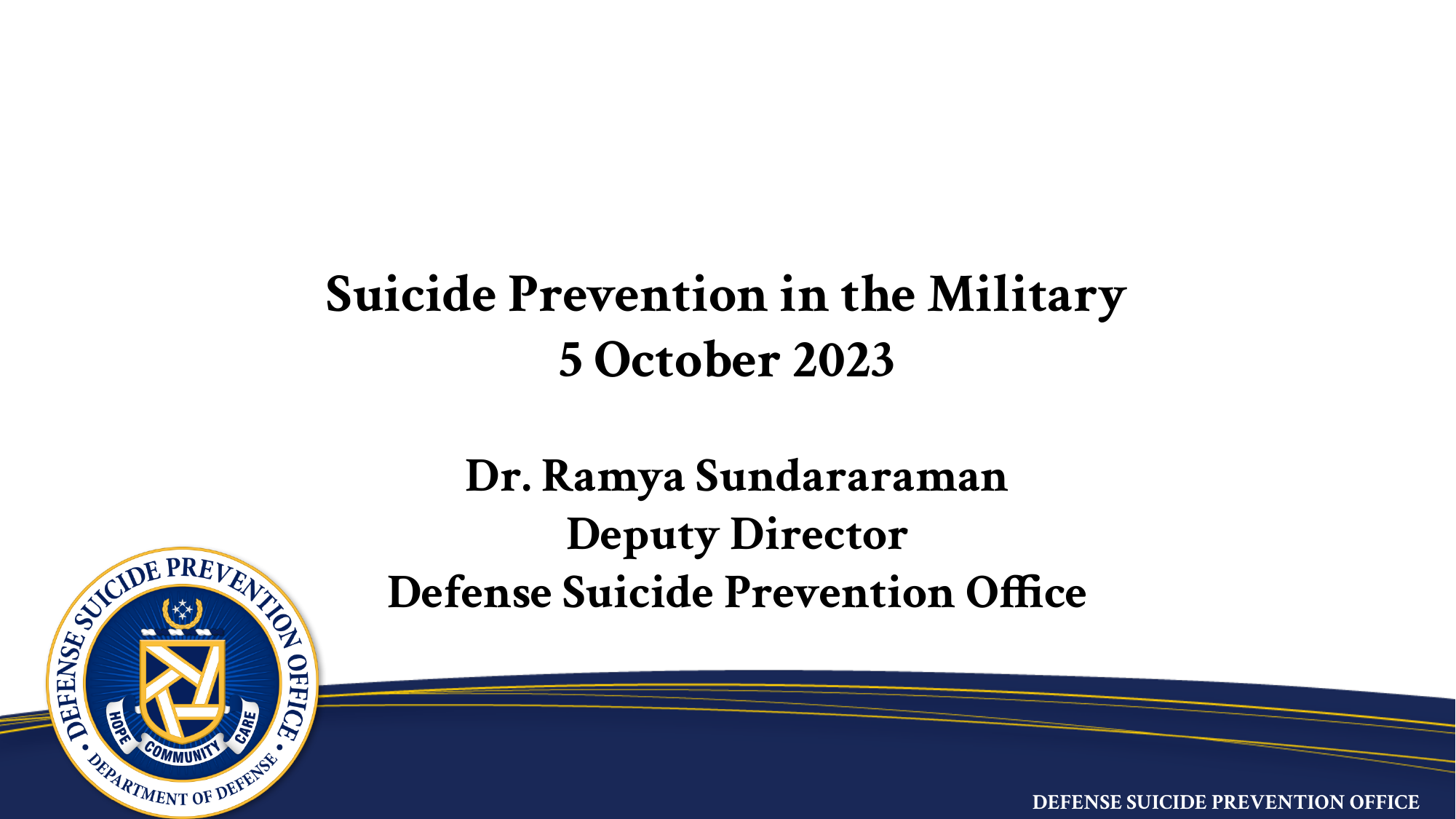

# Suicide Prevention in the Military
5 October 2023

Dr. Ramya Sundararaman
Deputy Director
Defense Suicide Prevention Office